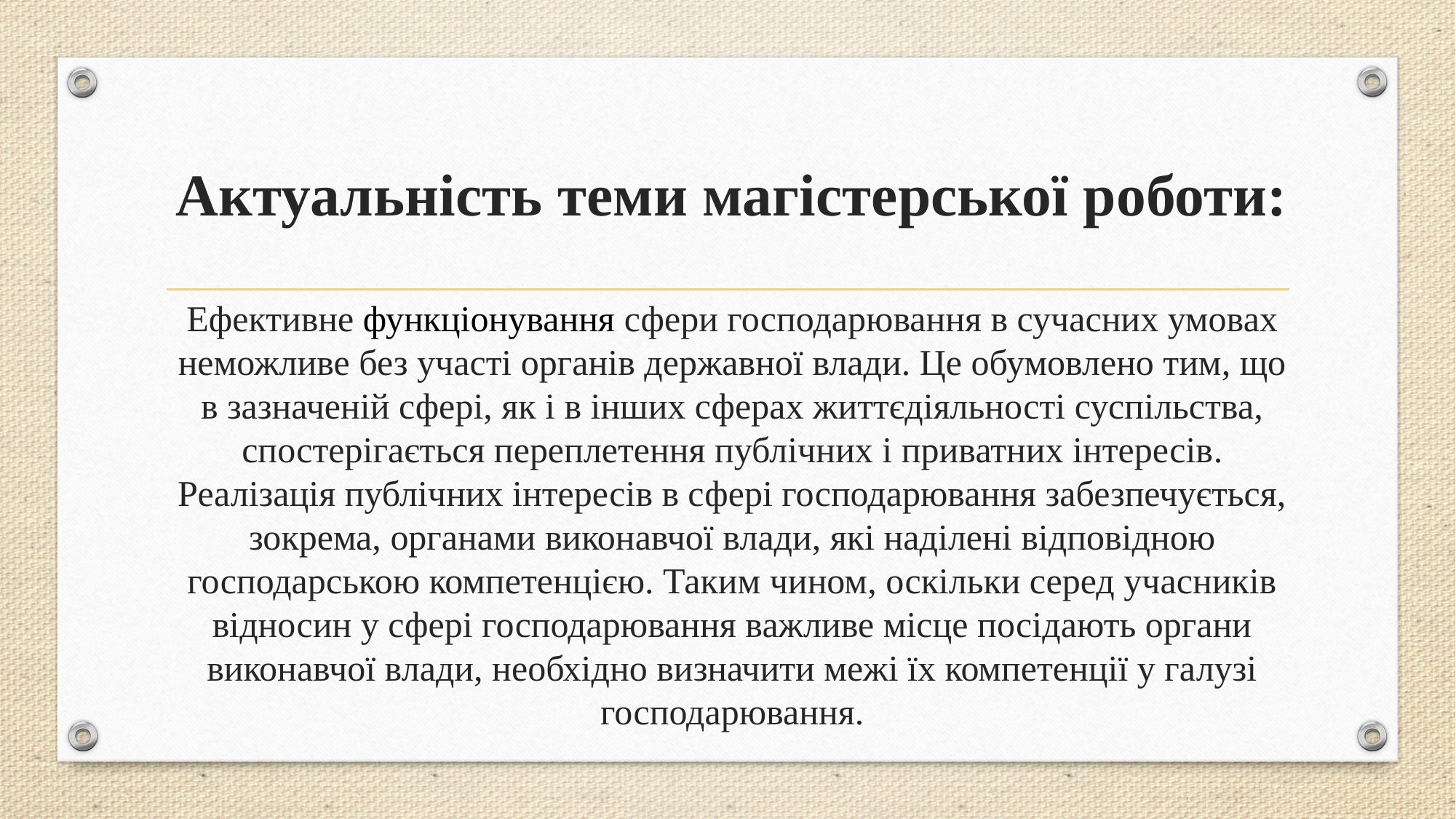

# Актуальність теми магістерської роботи:
Ефективне функціонування сфери господарювання в сучасних умовах неможливе без участі органів державної влади. Це обумовлено тим, що в зазначеній сфері, як і в інших сферах життєдіяльності суспільства, спостерігається переплетення публічних і приватних інтересів. Реалізація публічних інтересів в сфері господарювання забезпечується, зокрема, органами виконавчої влади, які наділені відповідною господарською компетенцією. Таким чином, оскільки серед учасників відносин у сфері господарювання важливе місце посідають органи виконавчої влади, необхідно визначити межі їх компетенції у галузі господарювання.